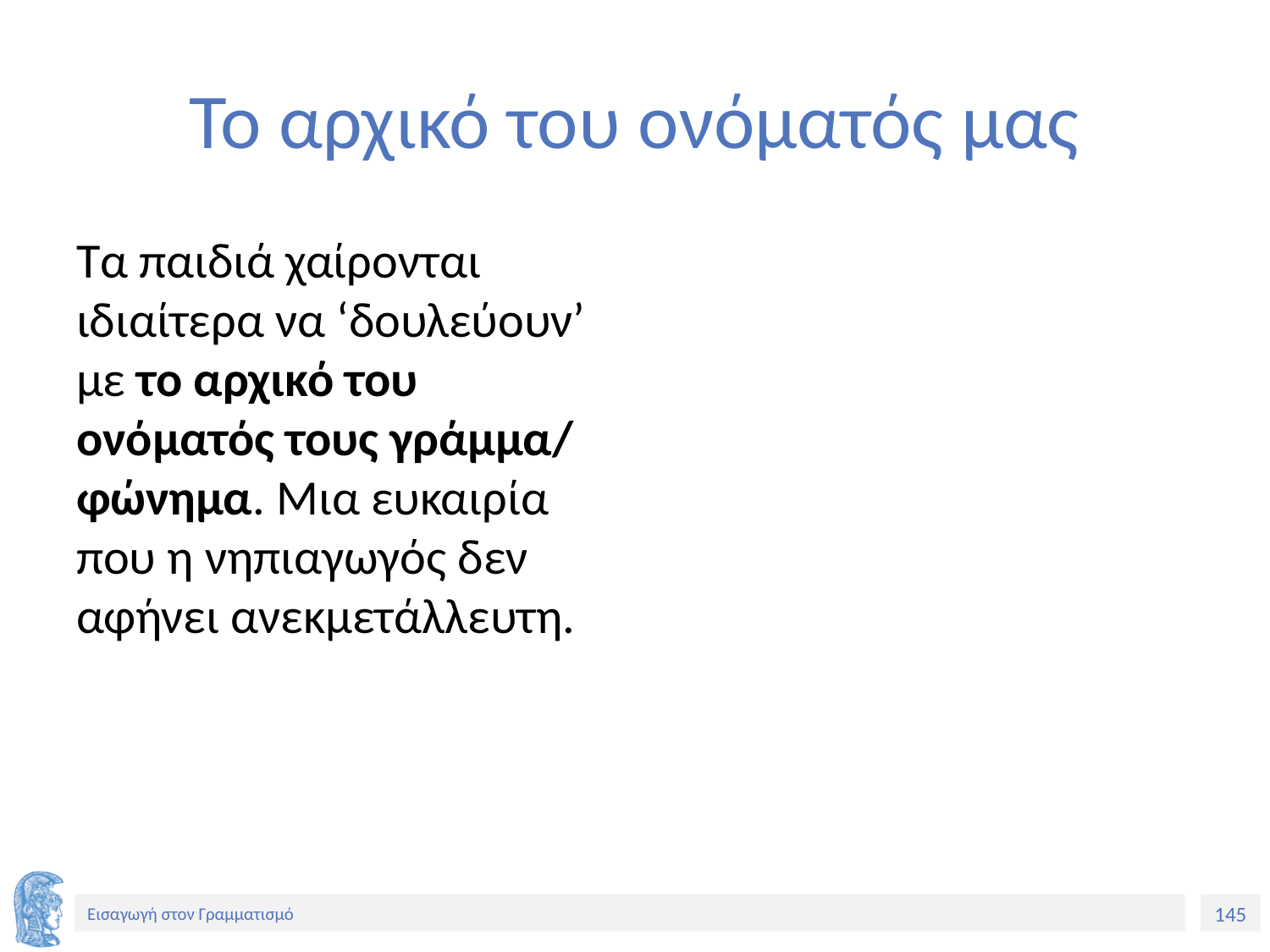

# Το αρχικό του ονόματός μας
Τα παιδιά χαίρονται ιδιαίτερα να ‘δουλεύουν’ με το αρχικό του ονόματός τους γράμμα/ φώνημα. Μια ευκαιρία που η νηπιαγωγός δεν αφήνει ανεκμετάλλευτη.